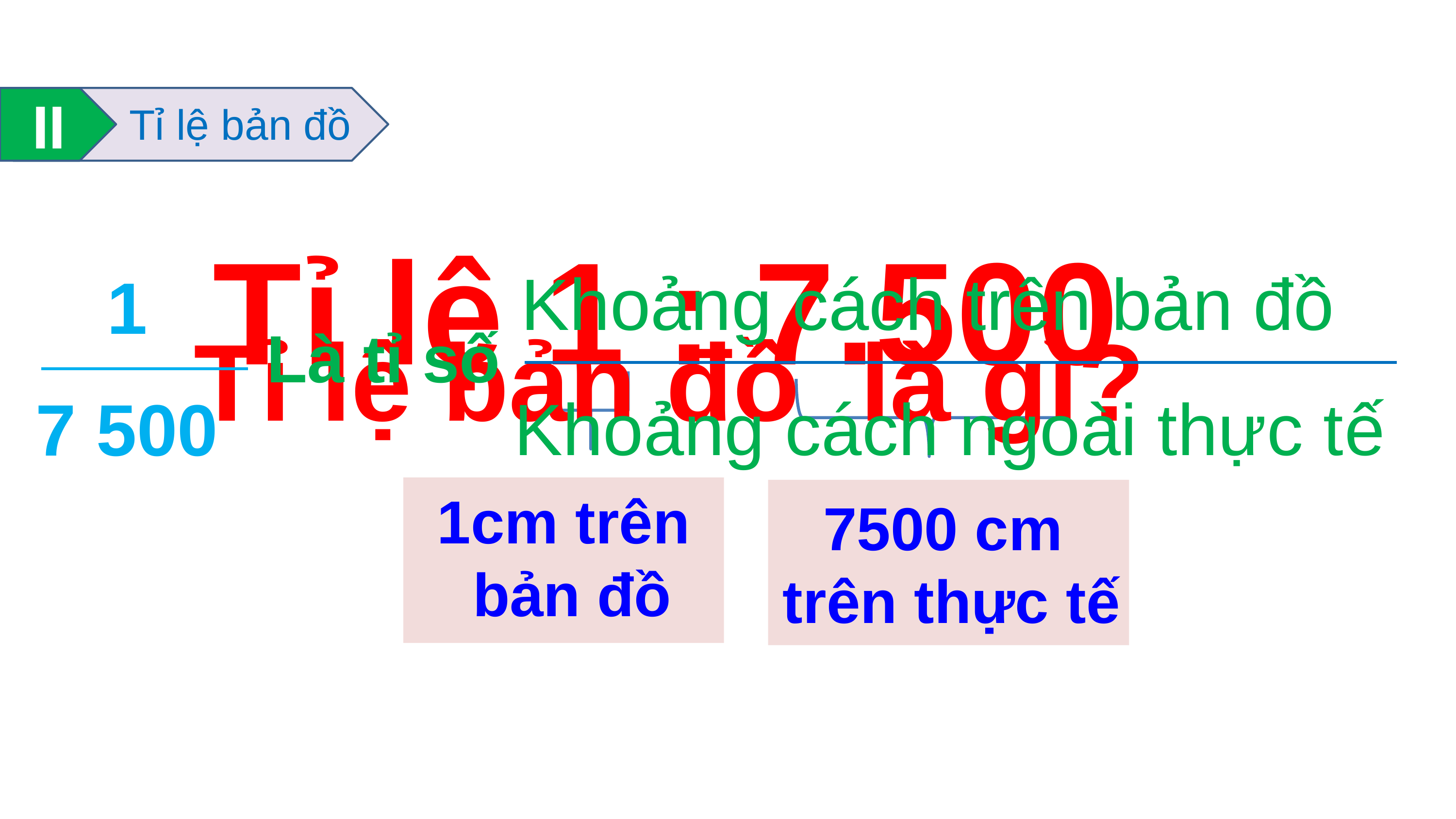

II

Tỉ lệ bản đồ
Tỉ lệ 1 : 7.500
Khoảng cách trên bản đồ
1
7 500

Tỉ lệ bản đồ  là gì?
Là tỉ số

Khoảng cách ngoài thực tế
1cm trên
 bản đồ

7500 cm
trên thực tế